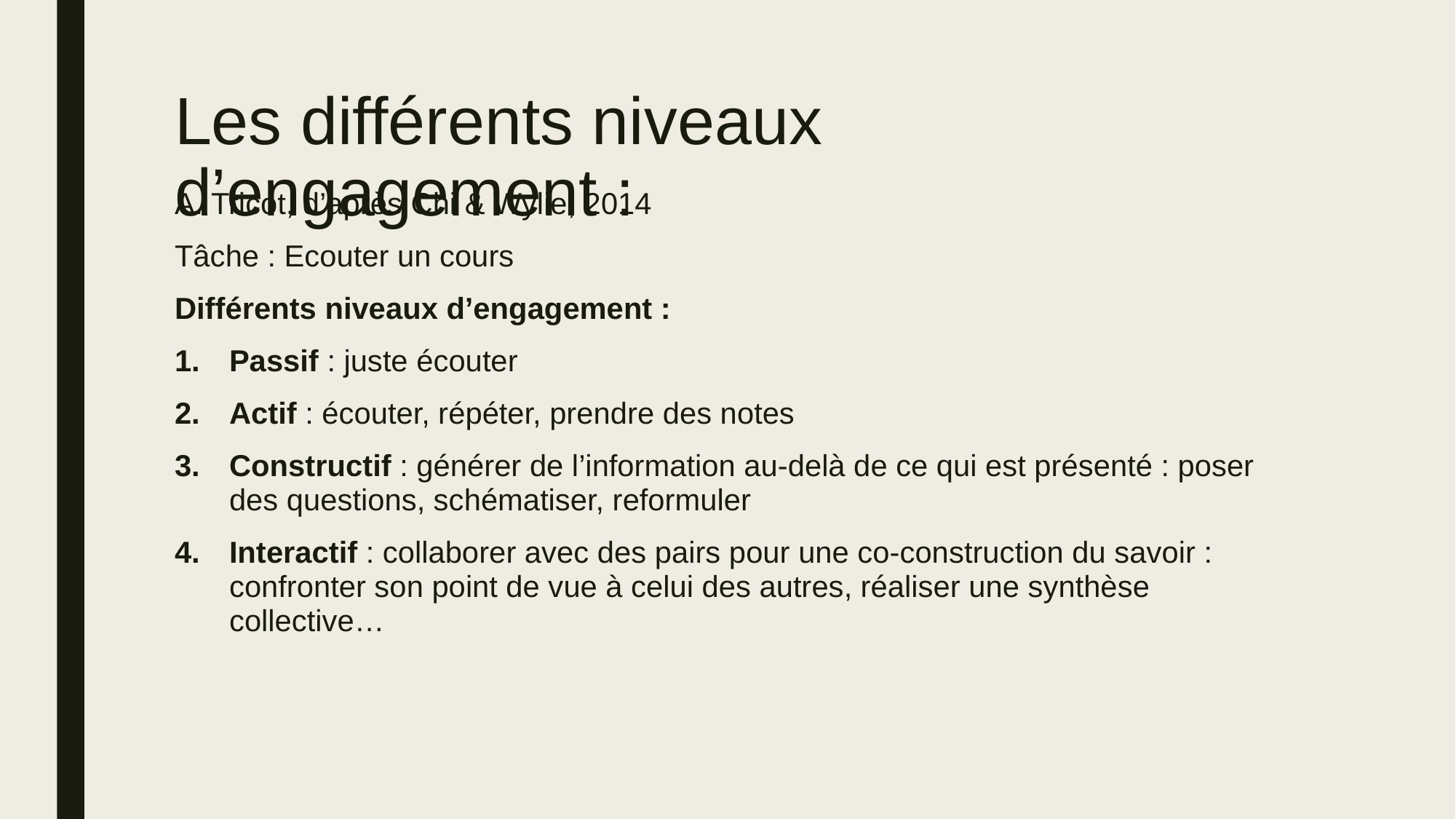

# Les différents niveaux d’engagement :
A. Tricot, d’après Chi & Wylie, 2014
Tâche : Ecouter un cours
Différents niveaux d’engagement :
Passif : juste écouter
Actif : écouter, répéter, prendre des notes
Constructif : générer de l’information au-delà de ce qui est présenté : poser des questions, schématiser, reformuler
Interactif : collaborer avec des pairs pour une co-construction du savoir : confronter son point de vue à celui des autres, réaliser une synthèse collective…